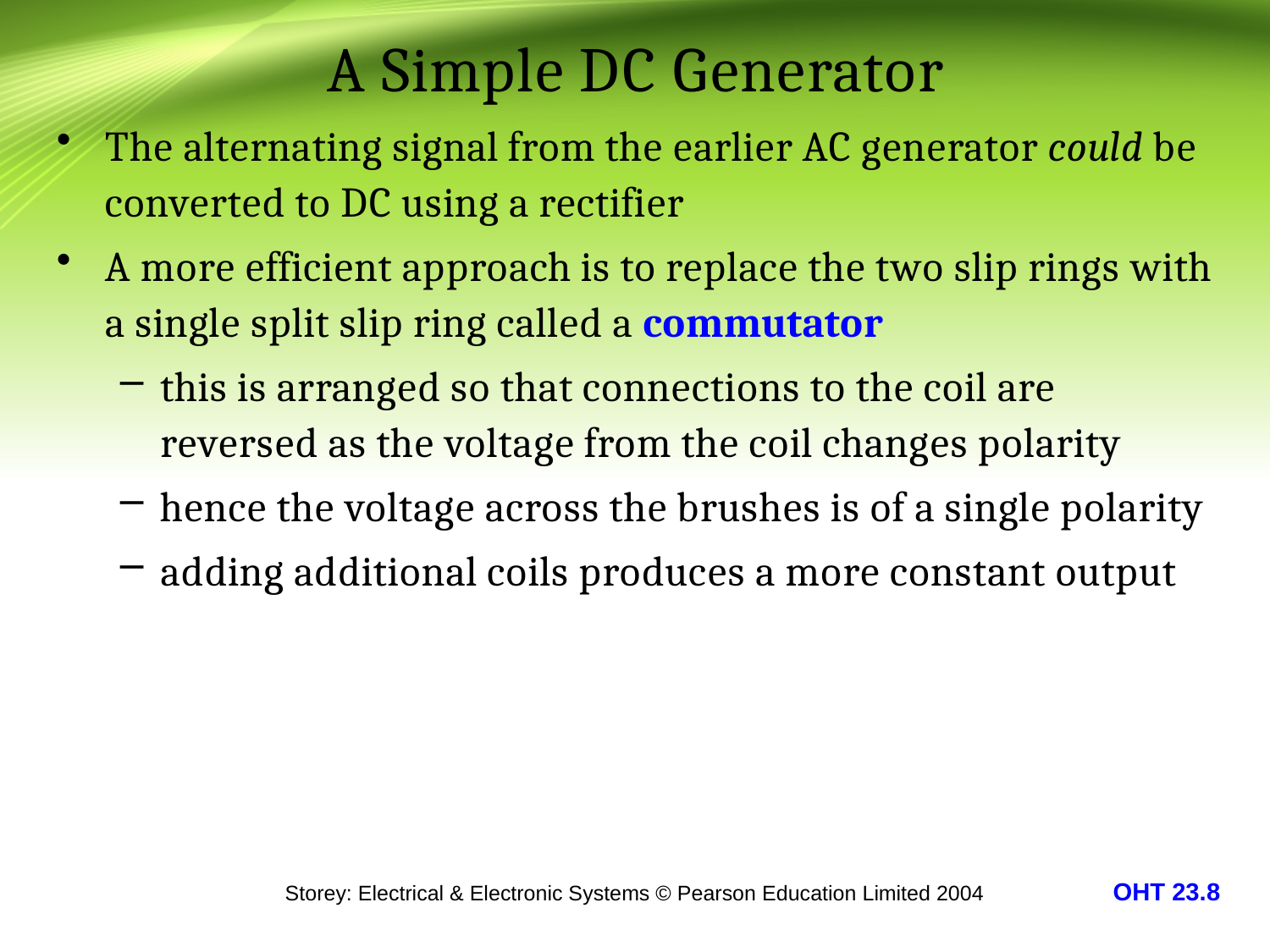

# A Simple DC Generator
The alternating signal from the earlier AC generator could be converted to DC using a rectifier
A more efficient approach is to replace the two slip rings with a single split slip ring called a commutator
this is arranged so that connections to the coil are reversed as the voltage from the coil changes polarity
hence the voltage across the brushes is of a single polarity
adding additional coils produces a more constant output